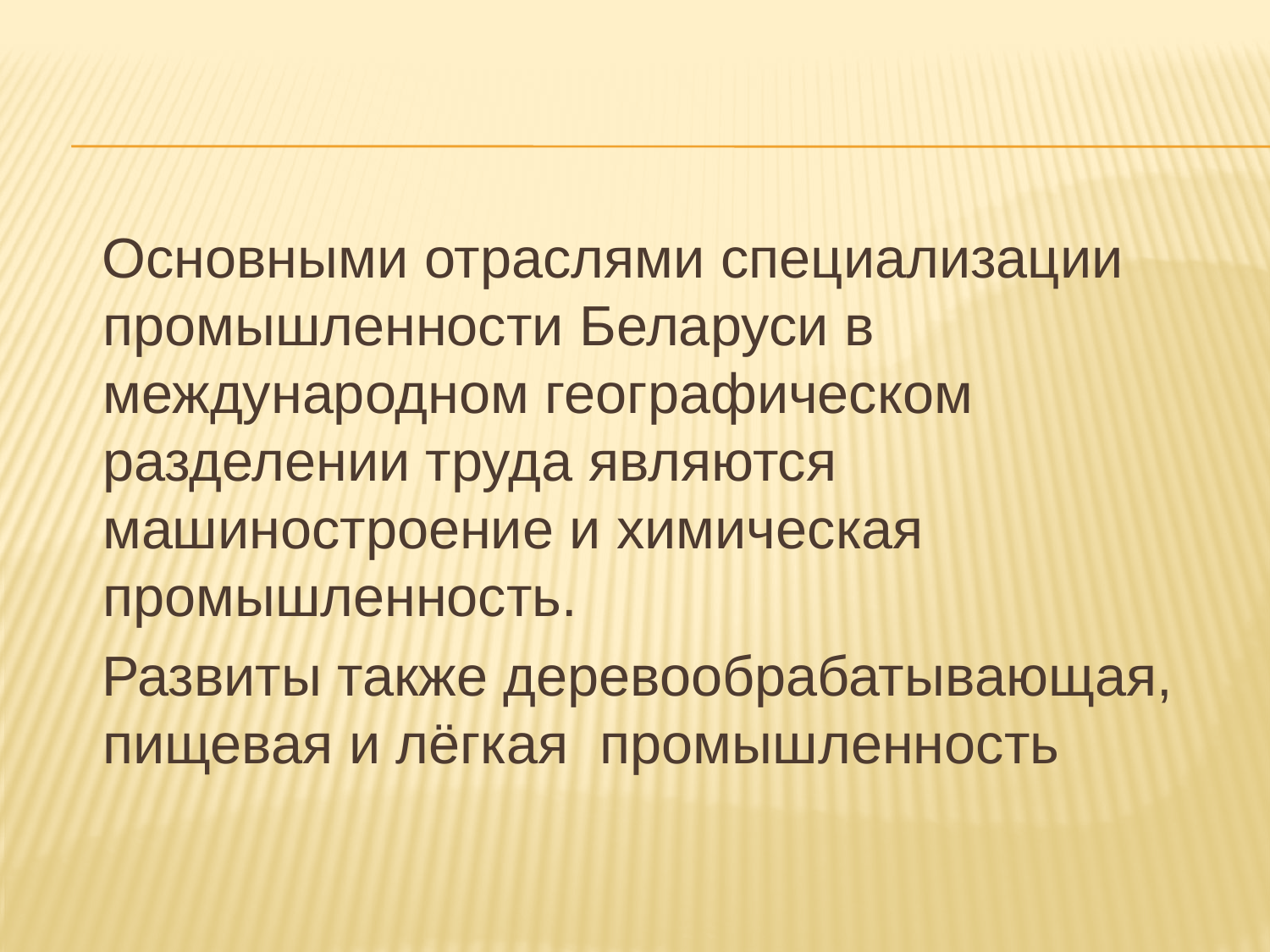

#
   Основными отраслями специализации промышленности Беларуси в международном географическом разделении труда являются машиностроение и химическая промышленность.
   Развиты также деревообрабатывающая, пищевая и лёгкая  промышленность